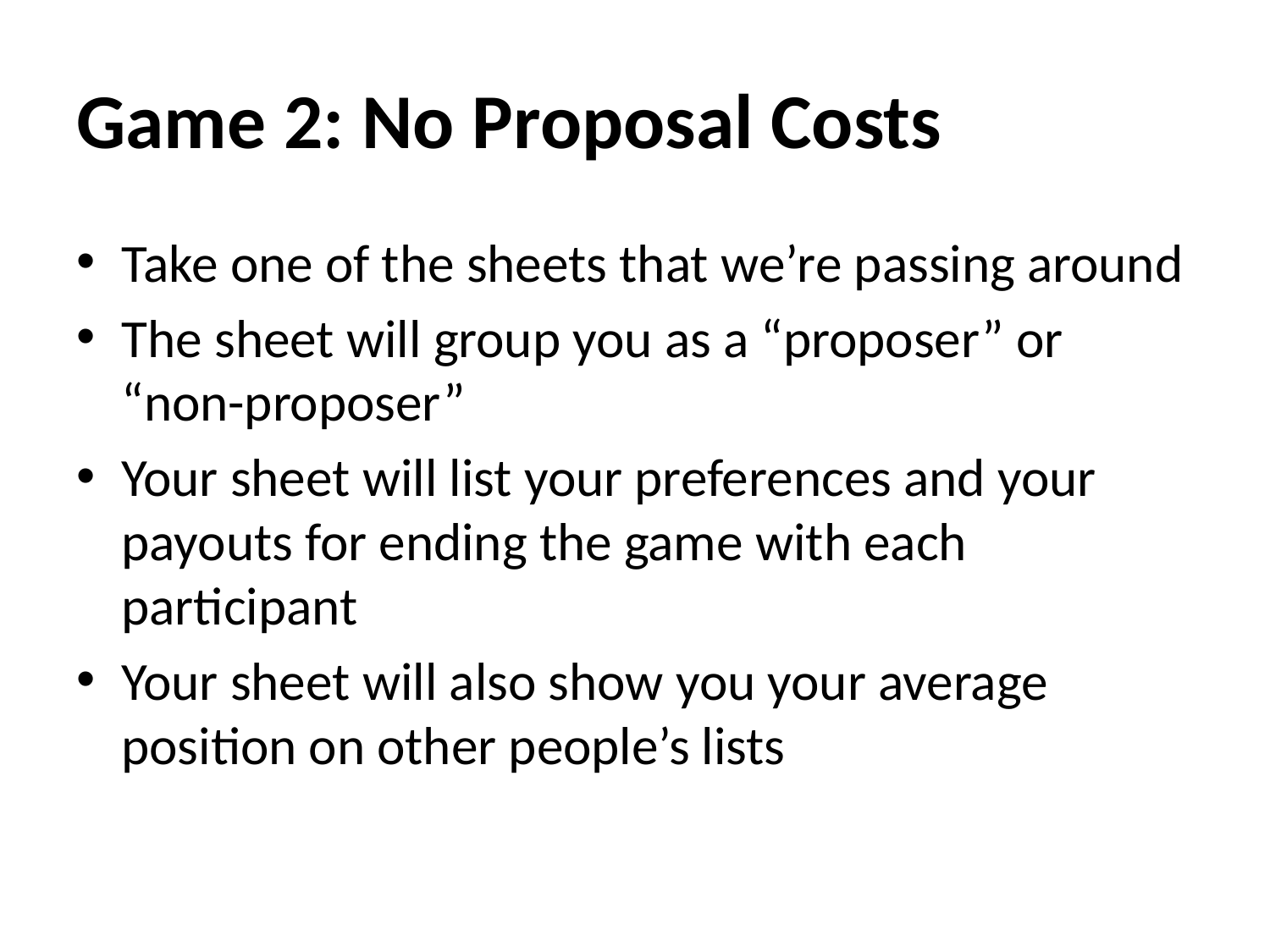

# Game 2: No Proposal Costs
Take one of the sheets that we’re passing around
The sheet will group you as a “proposer” or “non-proposer”
Your sheet will list your preferences and your payouts for ending the game with each participant
Your sheet will also show you your average position on other people’s lists